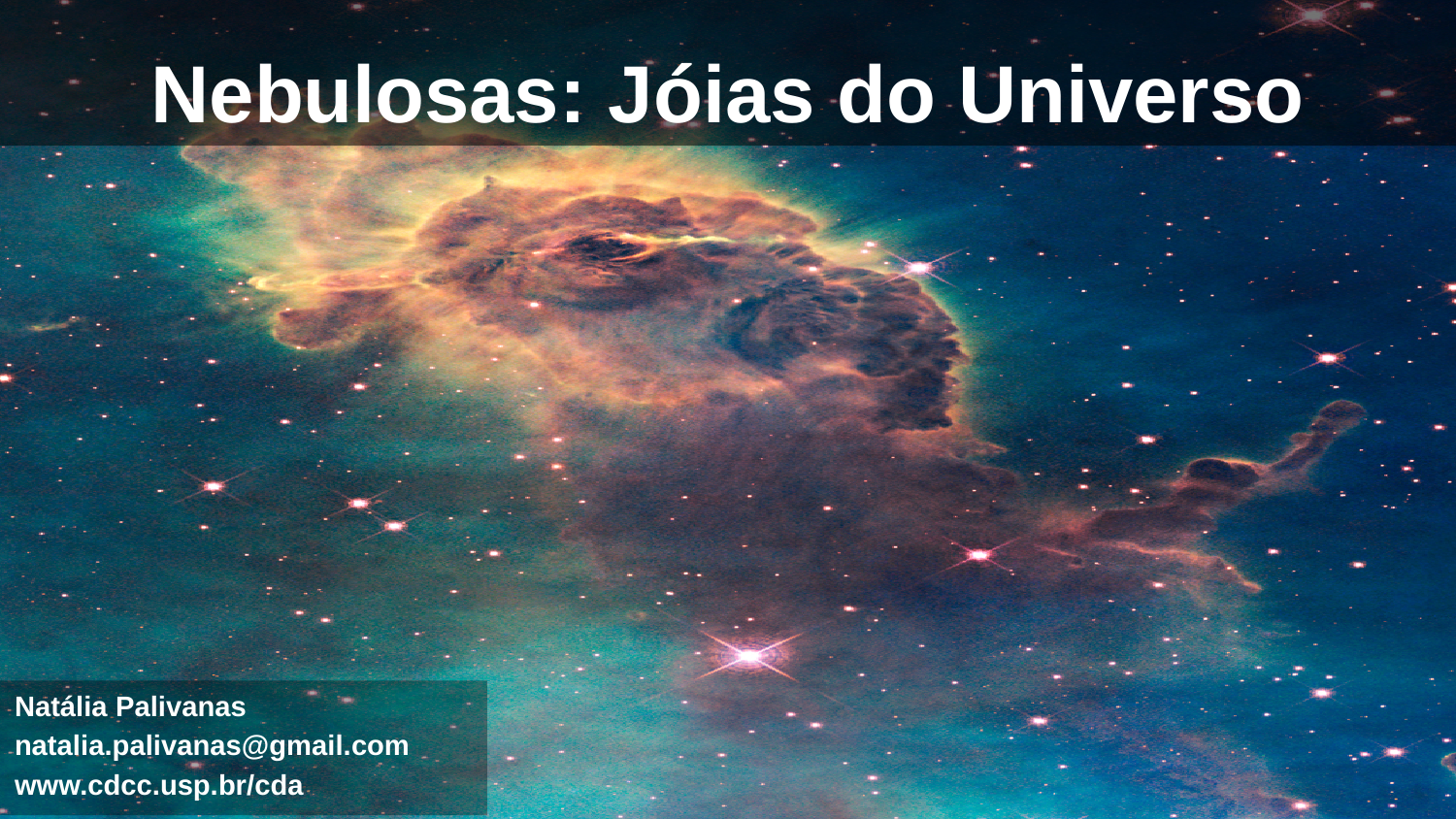

# Nebulosas: Jóias do Universo
Natália Palivanas
natalia.palivanas@gmail.com
www.cdcc.usp.br/cda